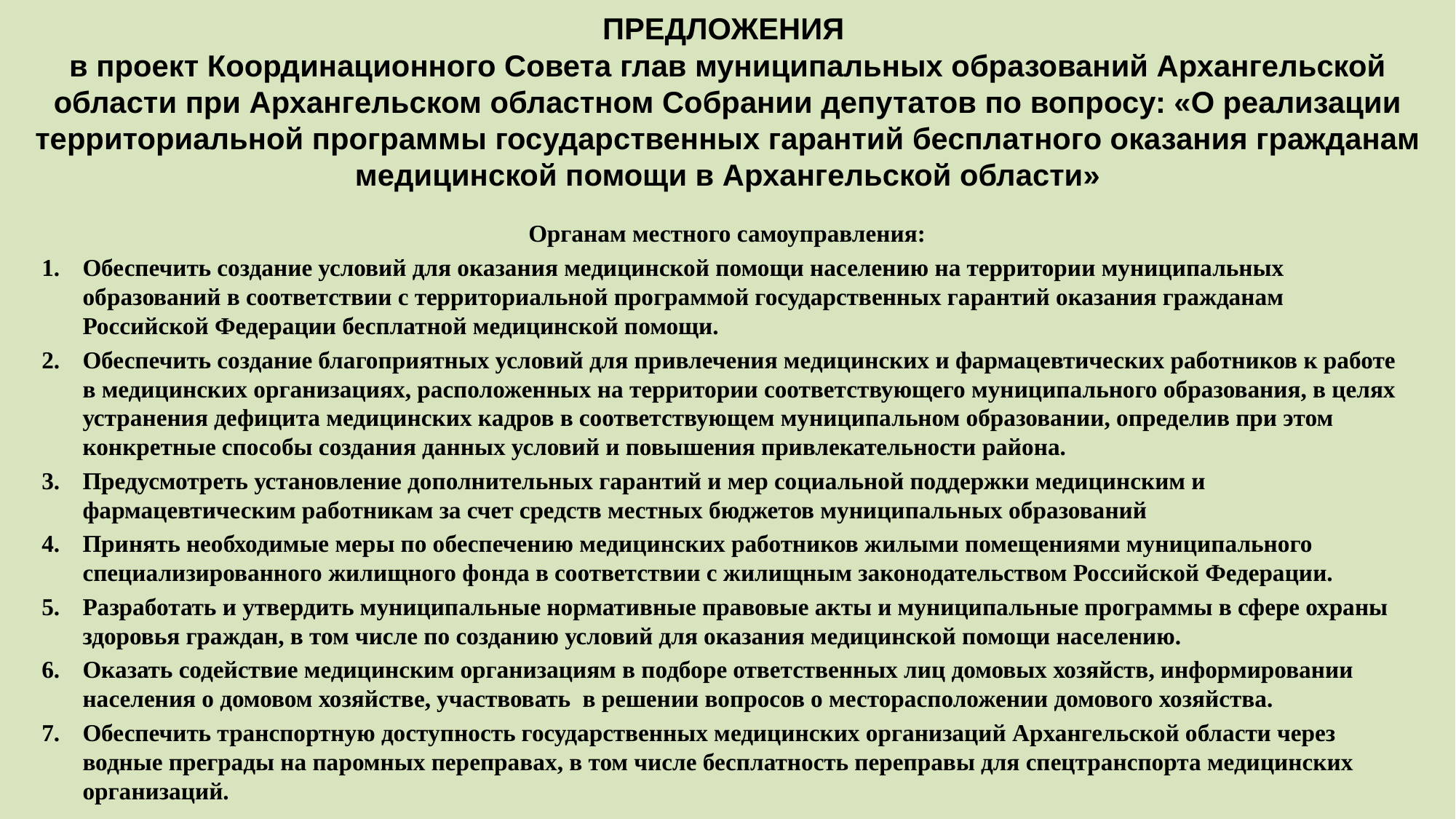

# ПРЕДЛОЖЕНИЯ в проект Координационного Совета глав муниципальных образований Архангельской области при Архангельском областном Собрании депутатов по вопросу: «О реализации территориальной программы государственных гарантий бесплатного оказания гражданам медицинской помощи в Архангельской области»
Органам местного самоуправления:
Обеспечить создание условий для оказания медицинской помощи населению на территории муниципальных образований в соответствии с территориальной программой государственных гарантий оказания гражданам Российской Федерации бесплатной медицинской помощи.
Обеспечить создание благоприятных условий для привлечения медицинских и фармацевтических работников к работе в медицинских организациях, расположенных на территории соответствующего муниципального образования, в целях устранения дефицита медицинских кадров в соответствующем муниципальном образовании, определив при этом конкретные способы создания данных условий и повышения привлекательности района.
Предусмотреть установление дополнительных гарантий и мер социальной поддержки медицинским и фармацевтическим работникам за счет средств местных бюджетов муниципальных образований
Принять необходимые меры по обеспечению медицинских работников жилыми помещениями муниципального специализированного жилищного фонда в соответствии с жилищным законодательством Российской Федерации.
Разработать и утвердить муниципальные нормативные правовые акты и муниципальные программы в сфере охраны здоровья граждан, в том числе по созданию условий для оказания медицинской помощи населению.
Оказать содействие медицинским организациям в подборе ответственных лиц домовых хозяйств, информировании населения о домовом хозяйстве, участвовать  в решении вопросов о месторасположении домового хозяйства.
Обеспечить транспортную доступность государственных медицинских организаций Архангельской области через водные преграды на паромных переправах, в том числе бесплатность переправы для спецтранспорта медицинских организаций.